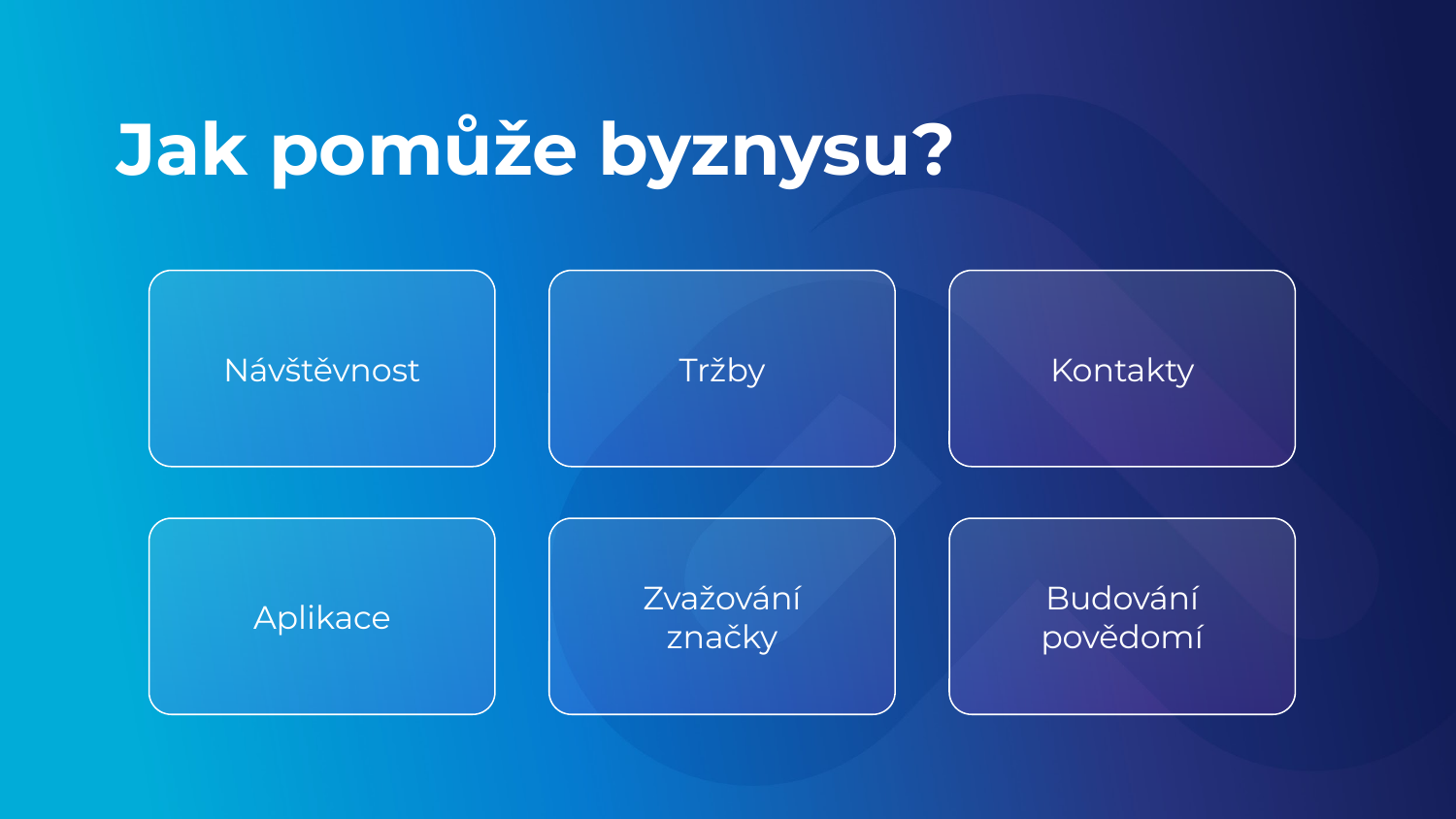

Jak pomůže byznysu?

Kontakty
# Návštěvnost
Tržby

Budování povědomí
Aplikace
Zvažování značky